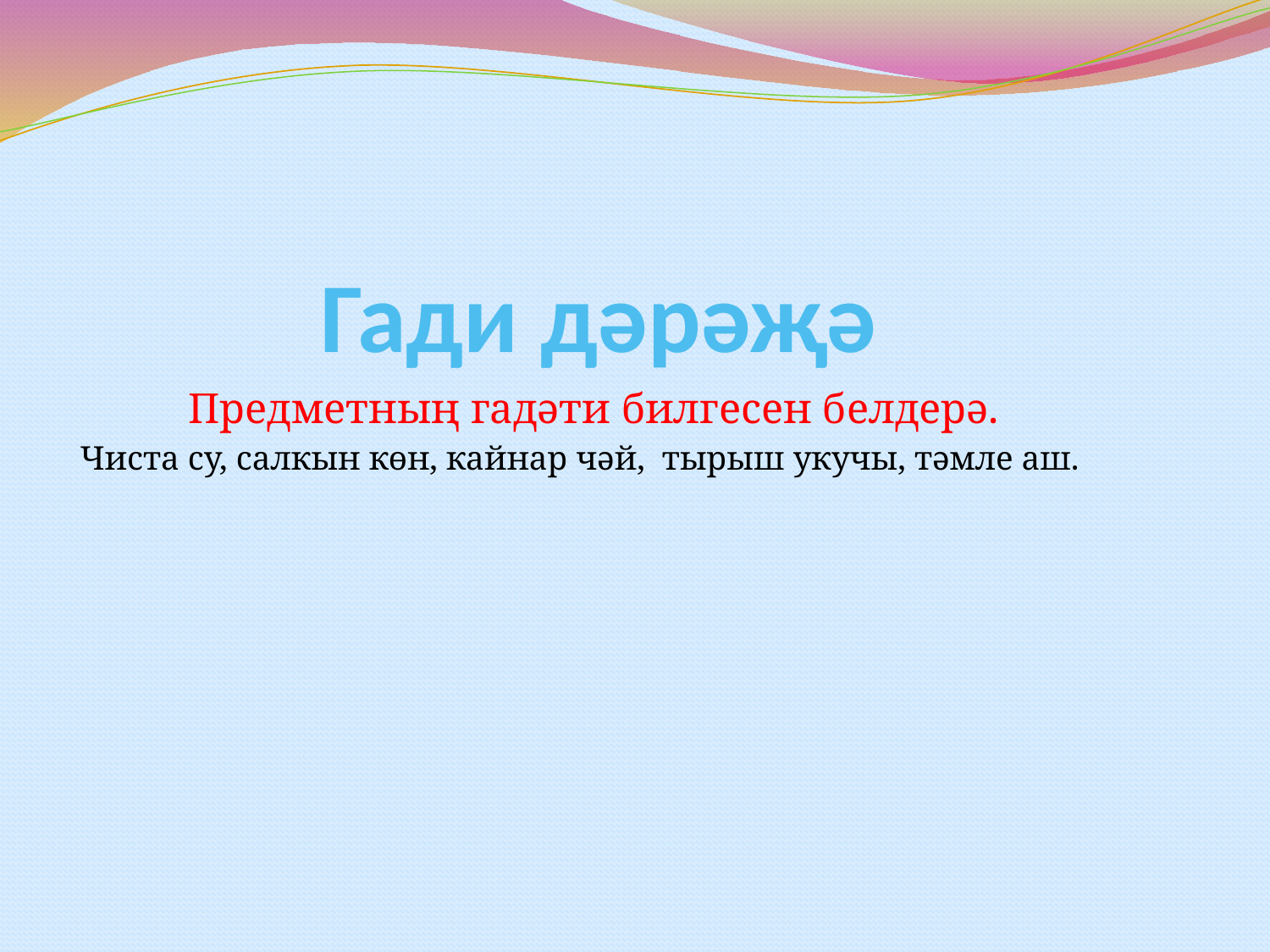

# Гади дәрәҗә
          Предметның гадәти билгесен белдерә.
Чиста су, салкын көн, кайнар чәй,  тырыш укучы, тәмле аш.